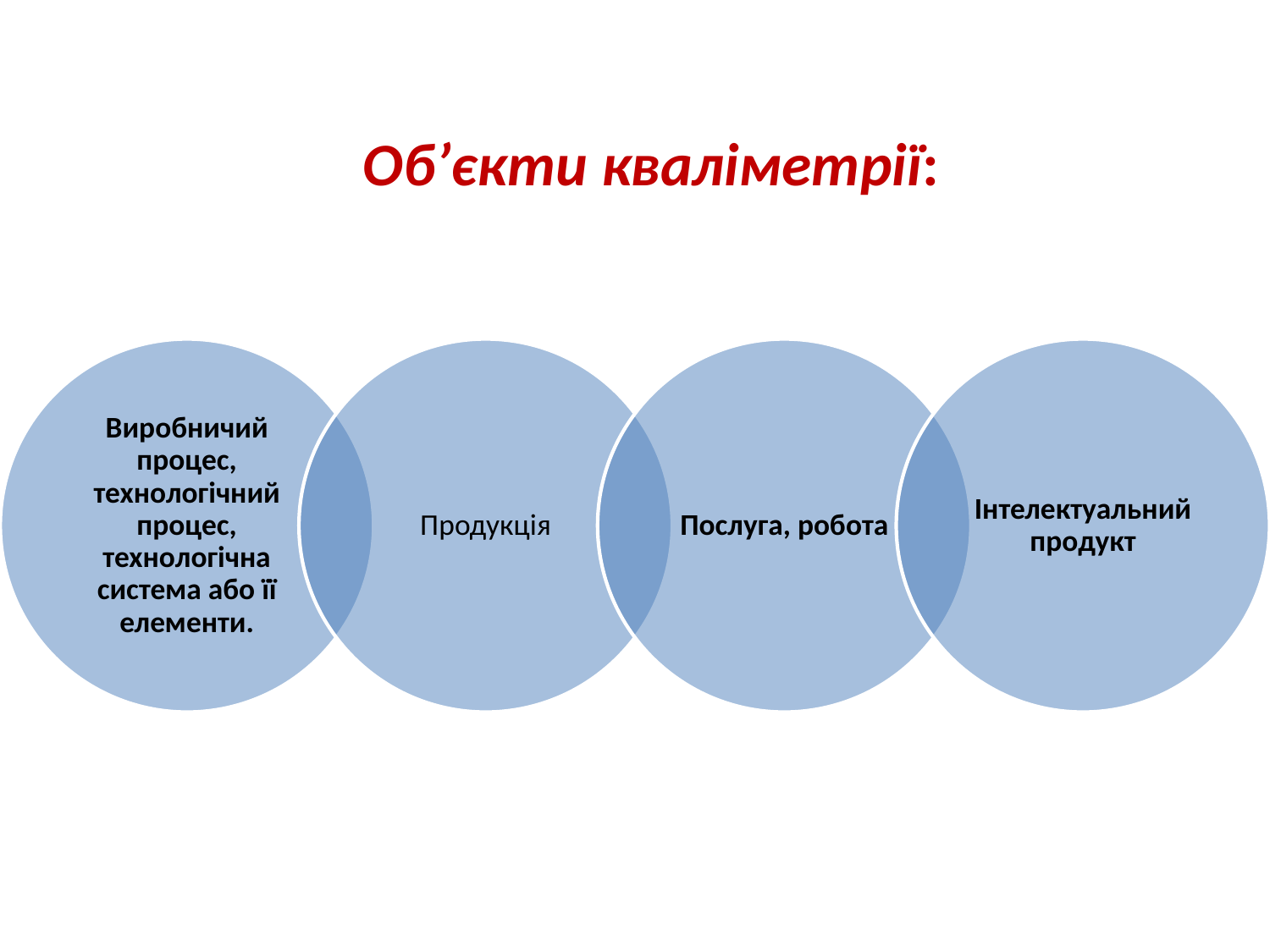

# Об’єкти кваліметрії:
Виробничий процес, технологічний процес, технологічна система або її елементи.
Продукція
Послуга, робота
Інтелектуальний продукт